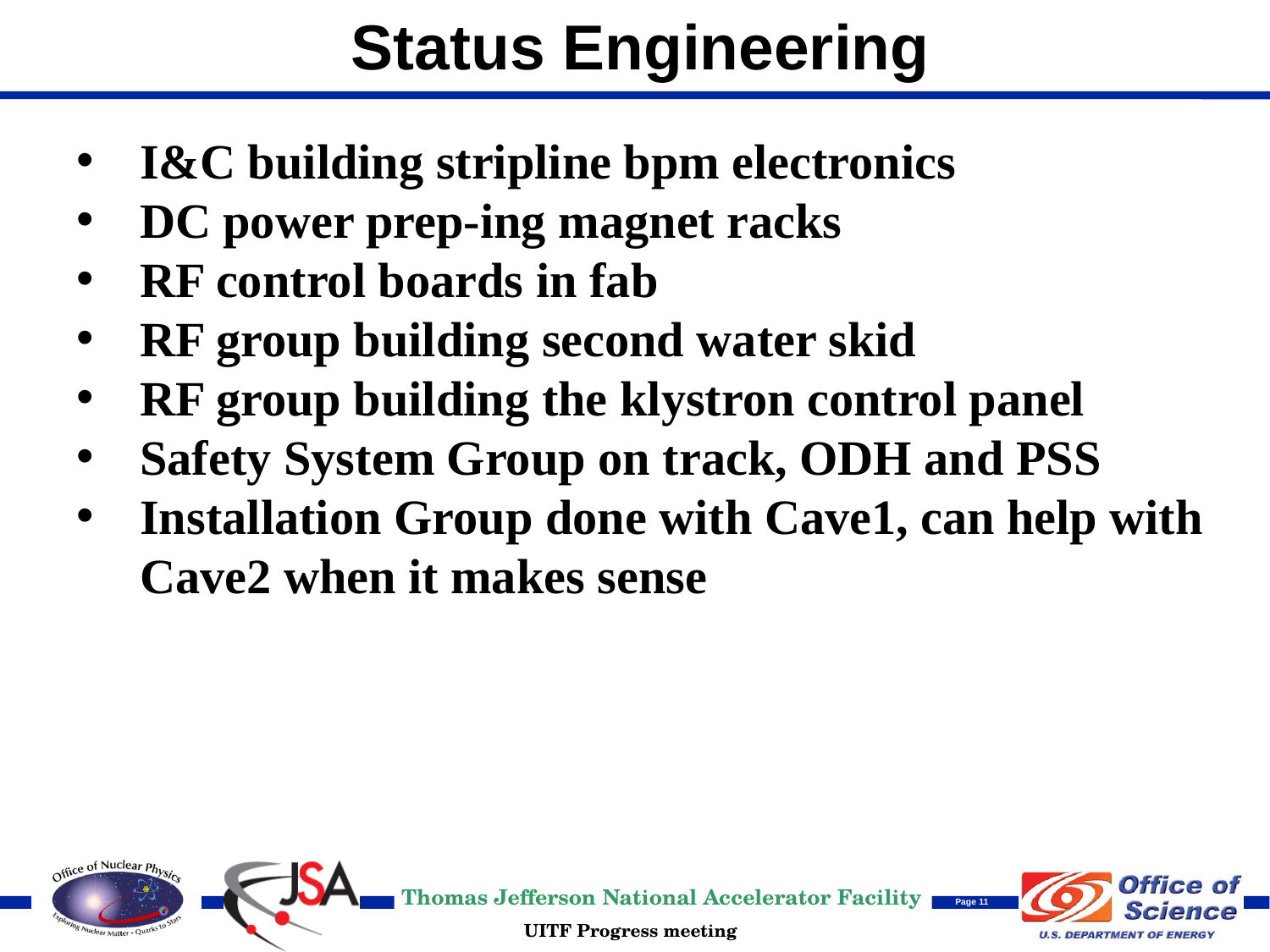

Status Engineering

I&C building stripline bpm electronics
DC power prep-ing magnet racks
RF control boards in fab
RF group building second water skid
RF group building the klystron control panel
Safety System Group on track, ODH and PSS
Installation Group done with Cave1, can help with Cave2 when it makes sense